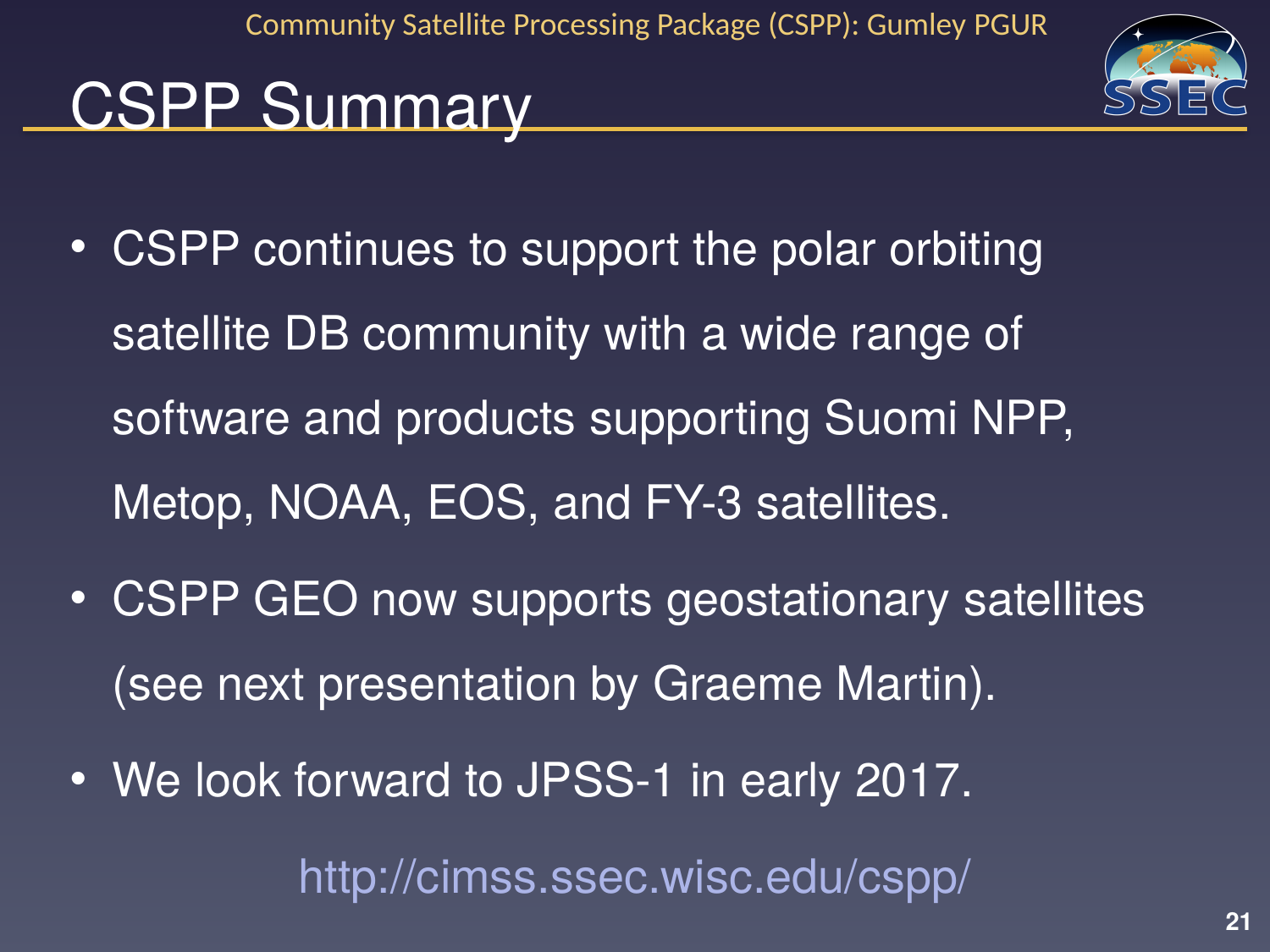

# CSPP Summary
CSPP continues to support the polar orbiting satellite DB community with a wide range of software and products supporting Suomi NPP, Metop, NOAA, EOS, and FY-3 satellites.
CSPP GEO now supports geostationary satellites (see next presentation by Graeme Martin).
We look forward to JPSS-1 in early 2017.
http://cimss.ssec.wisc.edu/cspp/
21